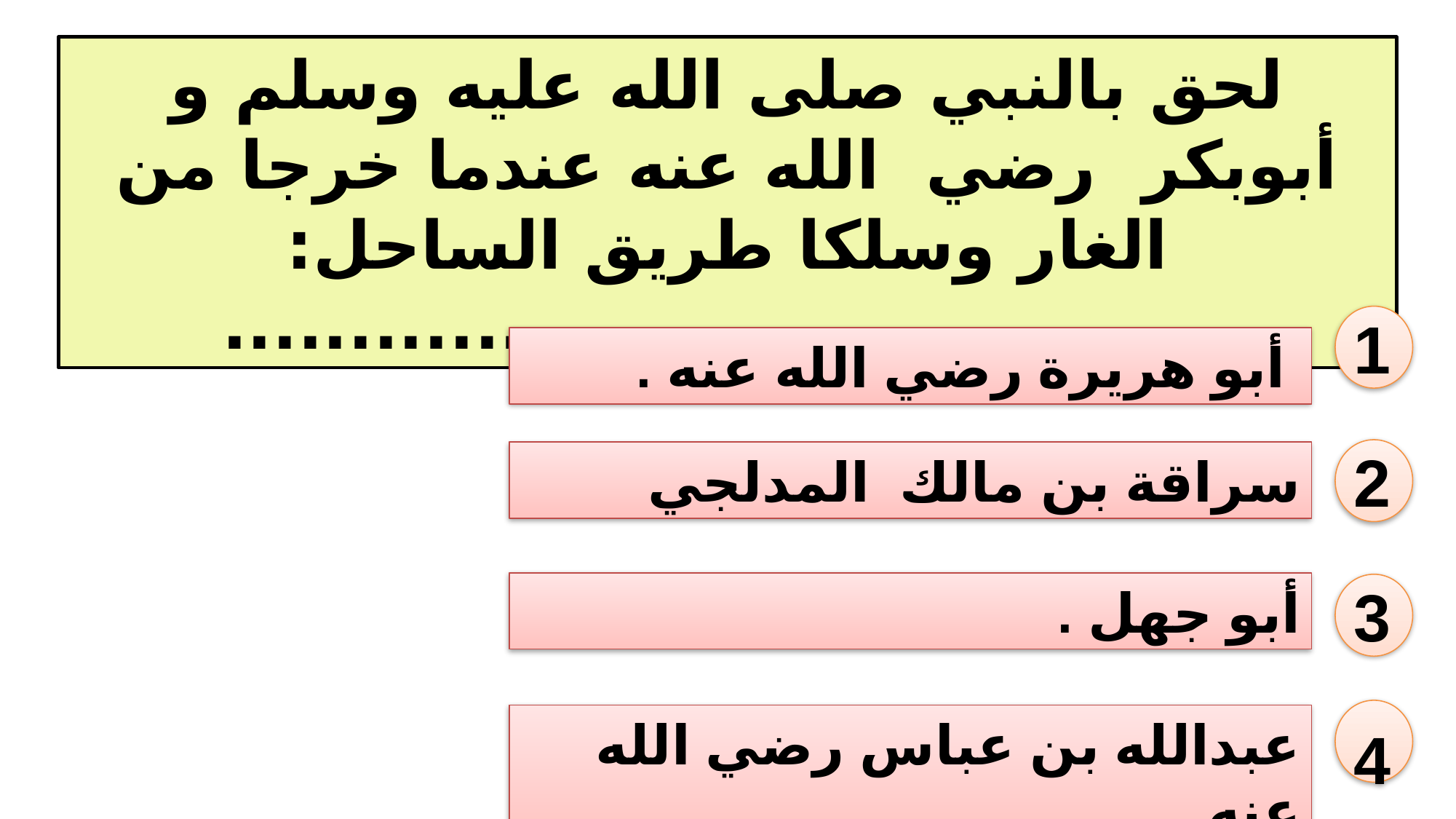

لحق بالنبي صلى الله عليه وسلم و أبوبكر  رضي  الله عنه عندما خرجا من الغار وسلكا طريق الساحل:
........................................
1
 أبو هريرة رضي الله عنه .
2
سراقة بن مالك  المدلجي
أبو جهل .
3
4
عبدالله بن عباس رضي الله عنه .